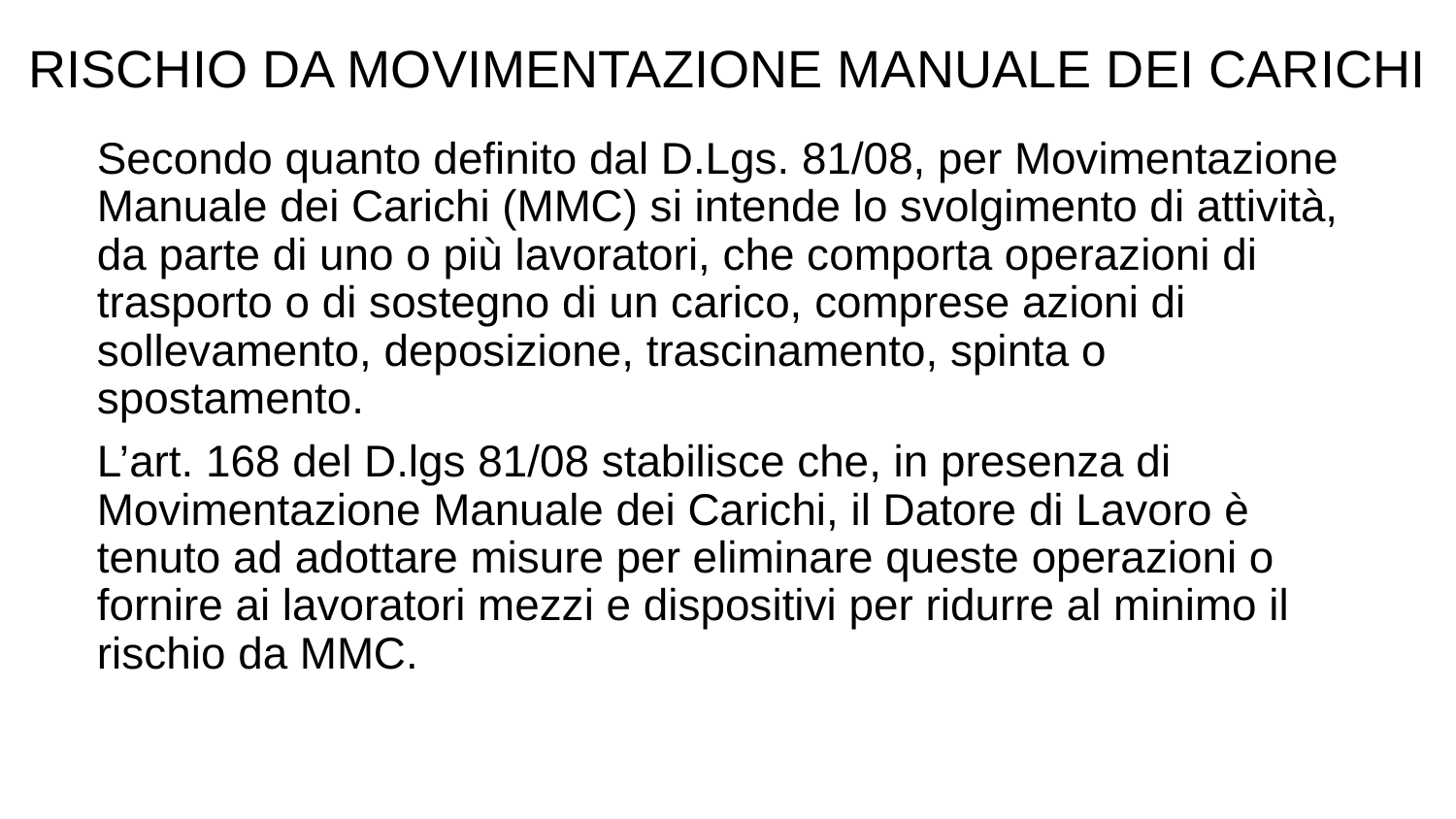

RISCHIO DA MOVIMENTAZIONE MANUALE DEI CARICHI
Secondo quanto definito dal D.Lgs. 81/08, per Movimentazione Manuale dei Carichi (MMC) si intende lo svolgimento di attività, da parte di uno o più lavoratori, che comporta operazioni di trasporto o di sostegno di un carico, comprese azioni di sollevamento, deposizione, trascinamento, spinta o spostamento.
L’art. 168 del D.lgs 81/08 stabilisce che, in presenza di Movimentazione Manuale dei Carichi, il Datore di Lavoro è tenuto ad adottare misure per eliminare queste operazioni o fornire ai lavoratori mezzi e dispositivi per ridurre al minimo il rischio da MMC.